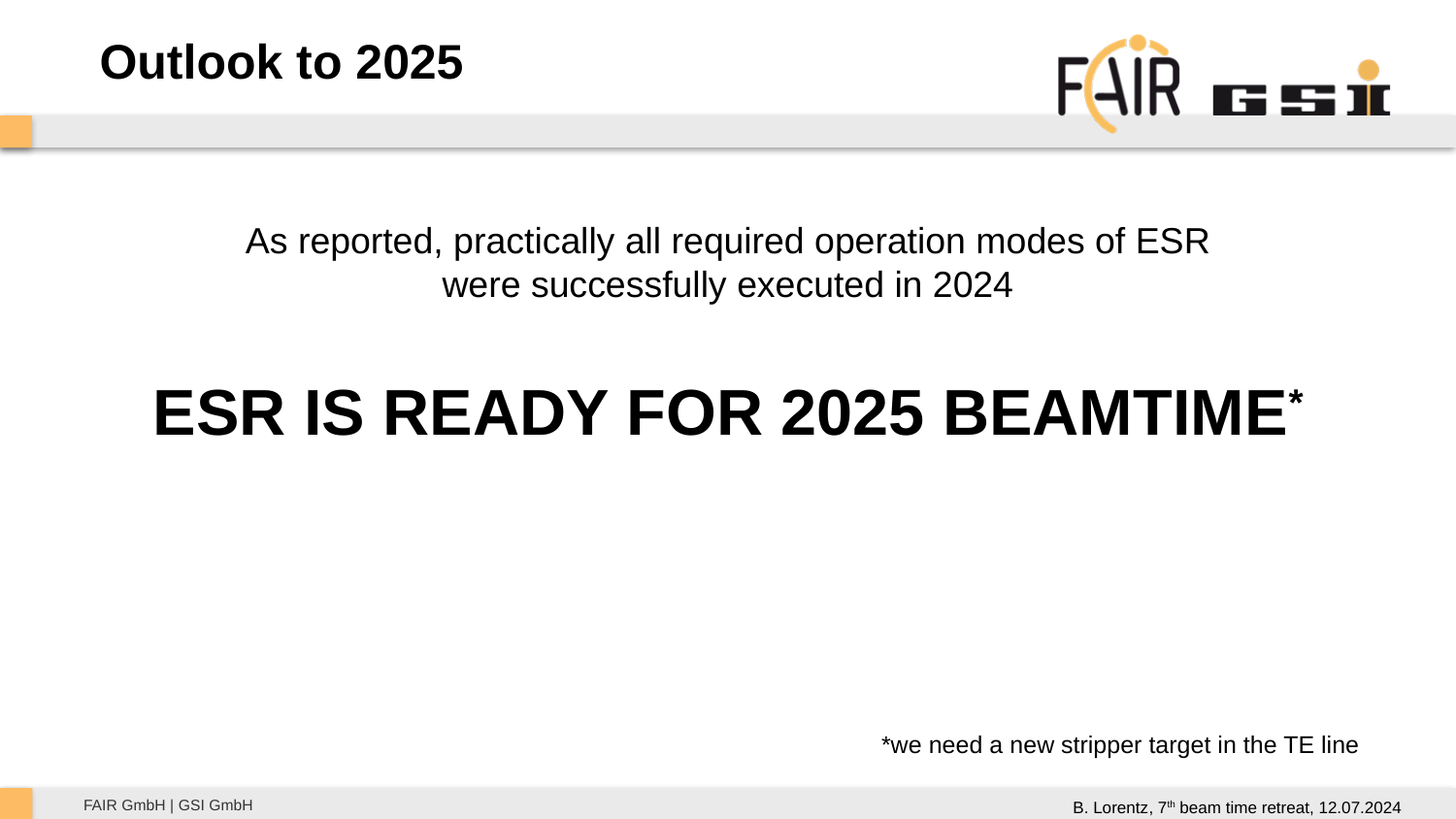

Outlook to 2025
As reported, practically all required operation modes of ESR were successfully executed in 2024
ESR IS READY FOR 2025 BEAMTIME*
*we need a new stripper target in the TE line